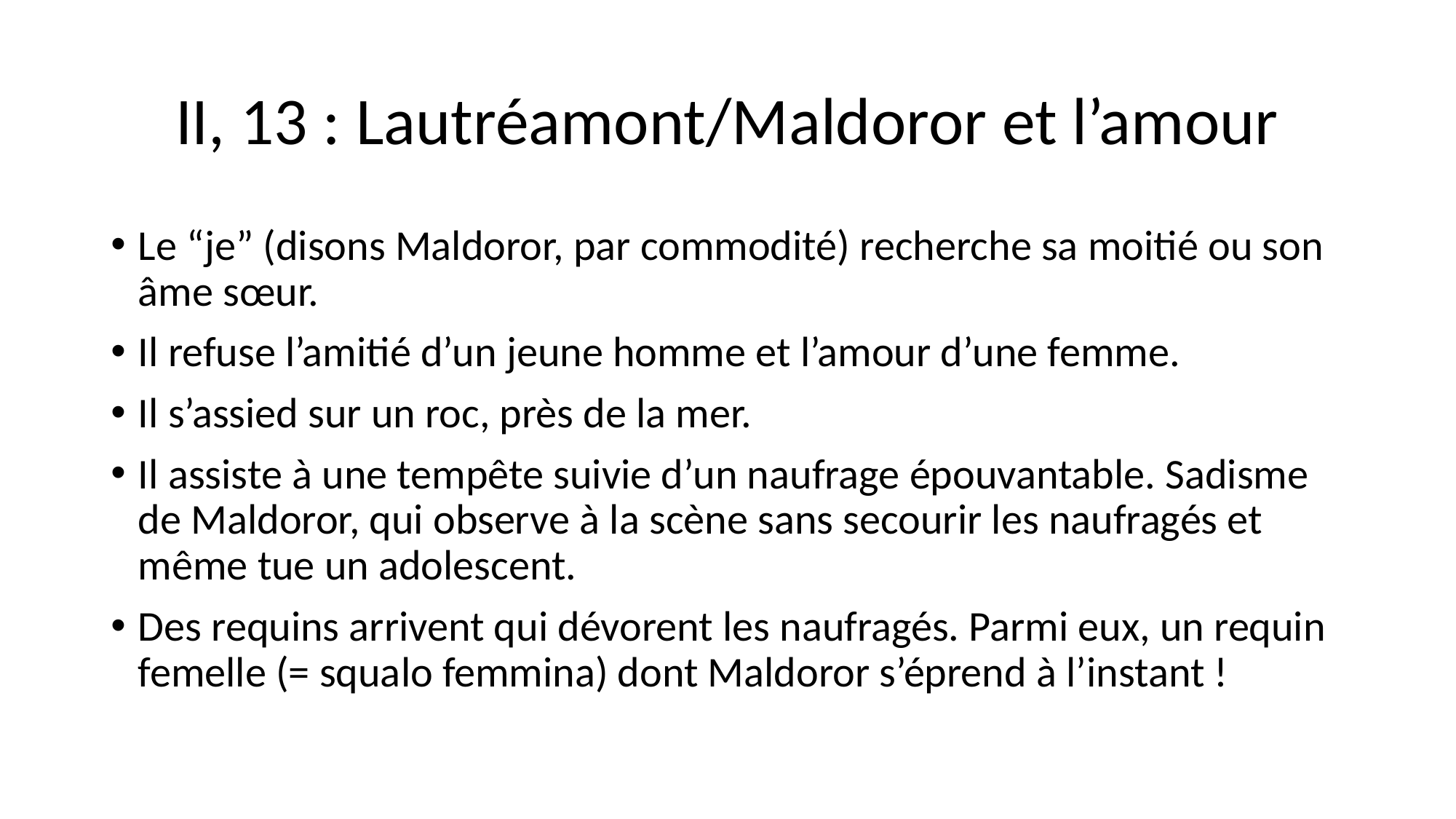

# II, 13 : Lautréamont/Maldoror et l’amour
Le “je” (disons Maldoror, par commodité) recherche sa moitié ou son âme sœur.
Il refuse l’amitié d’un jeune homme et l’amour d’une femme.
Il s’assied sur un roc, près de la mer.
Il assiste à une tempête suivie d’un naufrage épouvantable. Sadisme de Maldoror, qui observe à la scène sans secourir les naufragés et même tue un adolescent.
Des requins arrivent qui dévorent les naufragés. Parmi eux, un requin femelle (= squalo femmina) dont Maldoror s’éprend à l’instant !